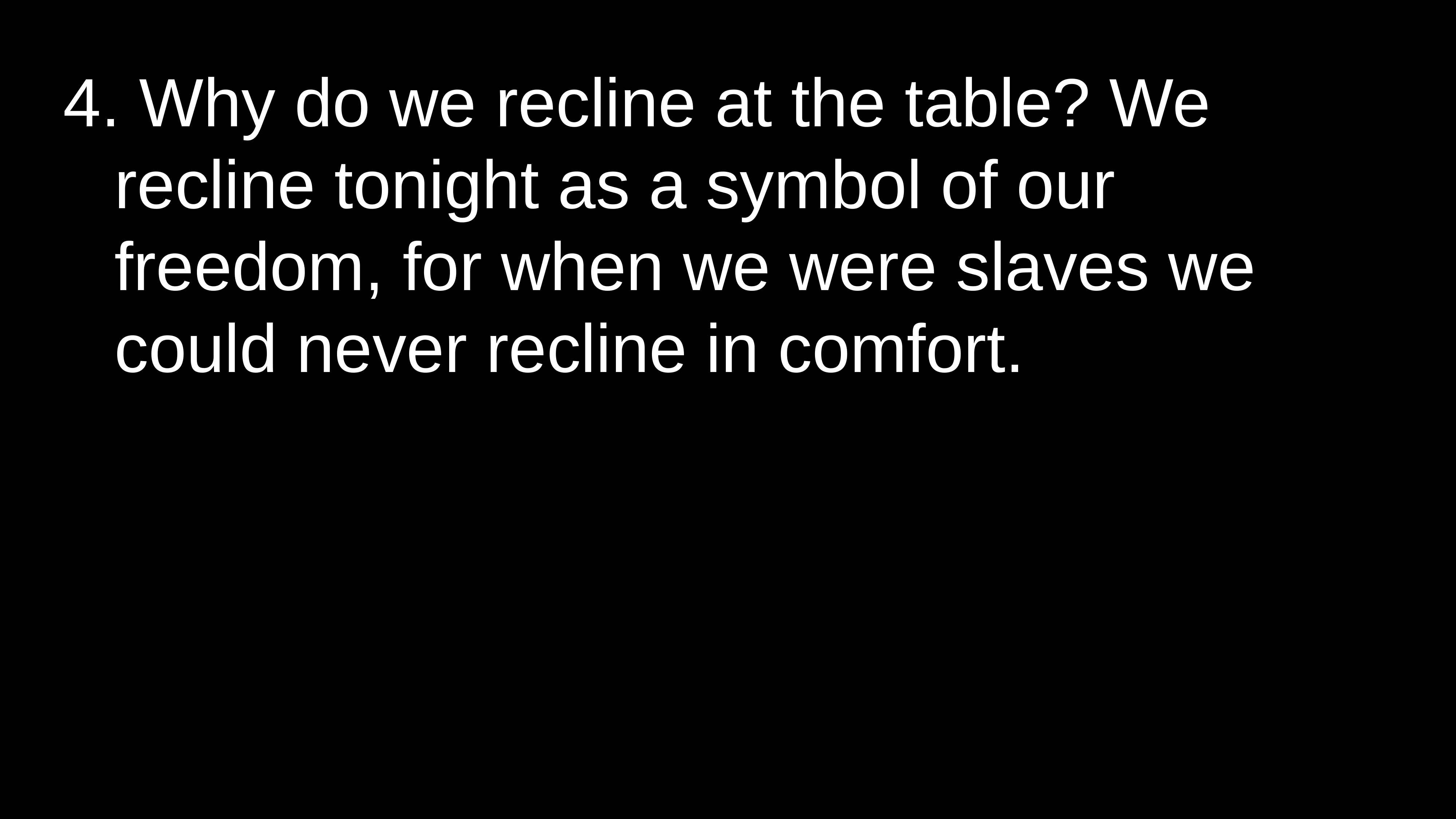

Why do we recline at the table? We recline tonight as a symbol of our freedom, for when we were slaves we could never recline in comfort.